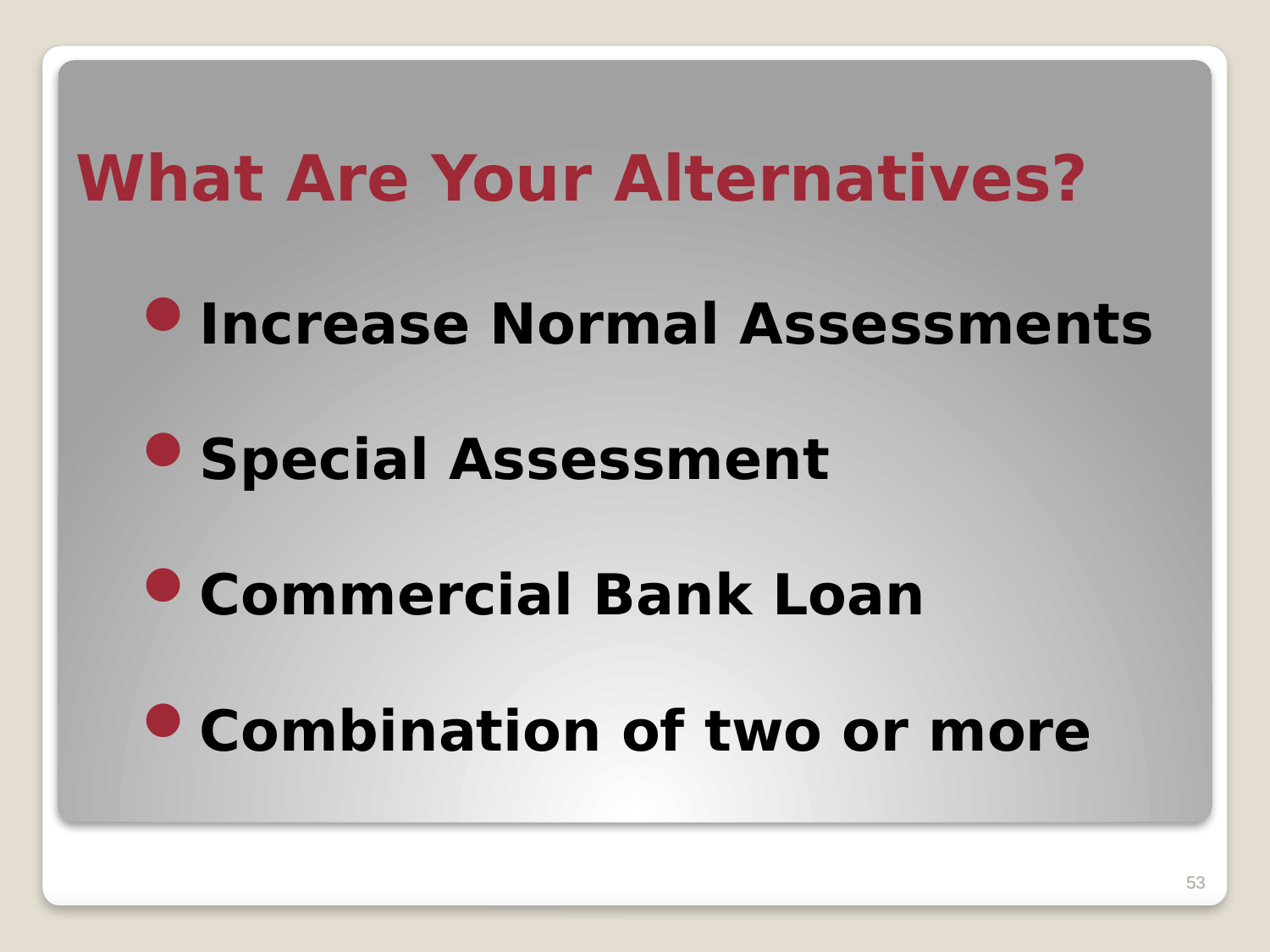

# What Are Your Alternatives?
Increase Normal Assessments
Special Assessment
Commercial Bank Loan
Combination of two or more
53